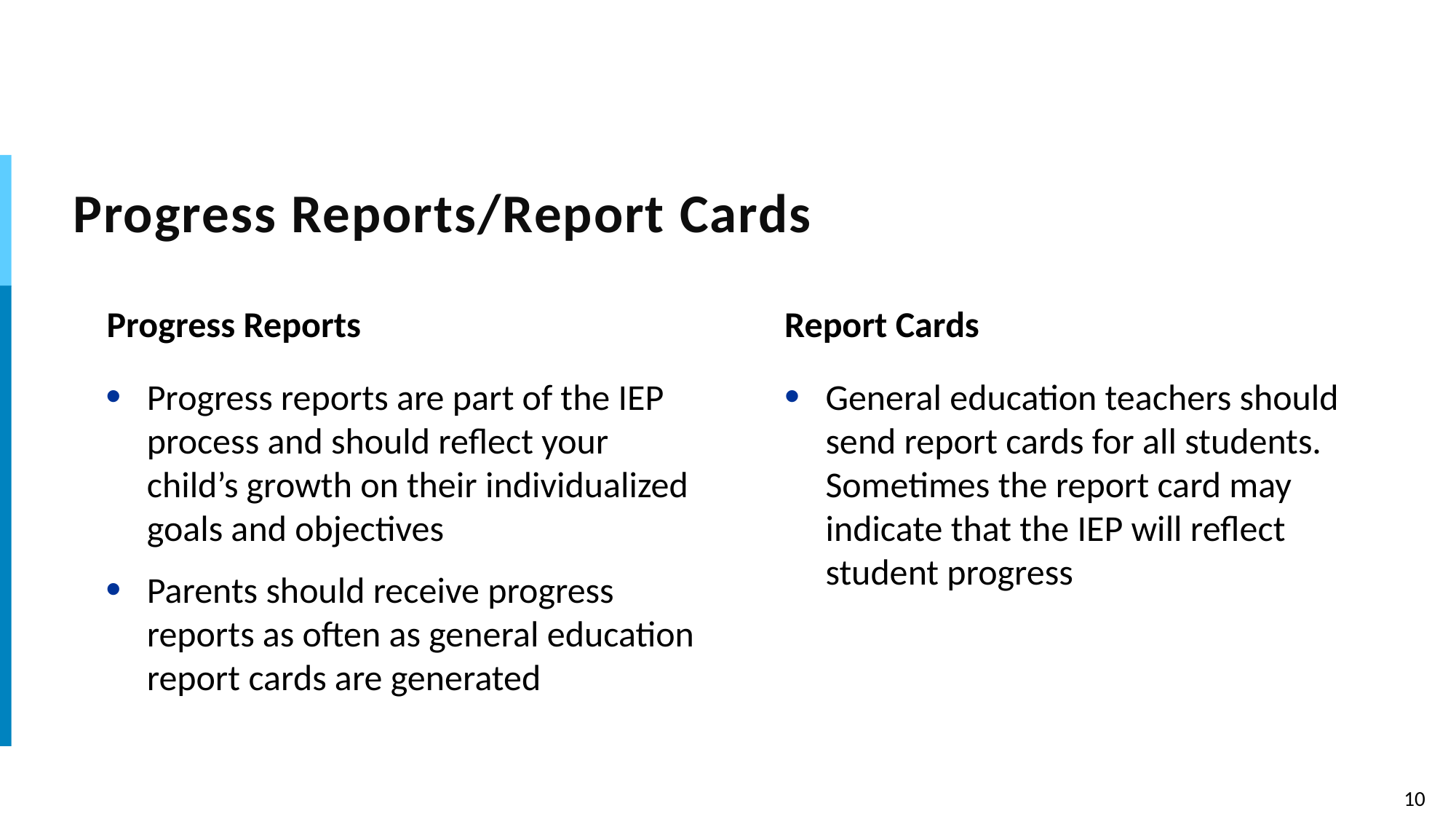

# Progress Reports/Report Cards
Progress Reports
Report Cards
Progress reports are part of the IEP process and should reflect your child’s growth on their individualized goals and objectives
Parents should receive progress reports as often as general education report cards are generated
General education teachers should send report cards for all students.  Sometimes the report card may indicate that the IEP will reflect student progress